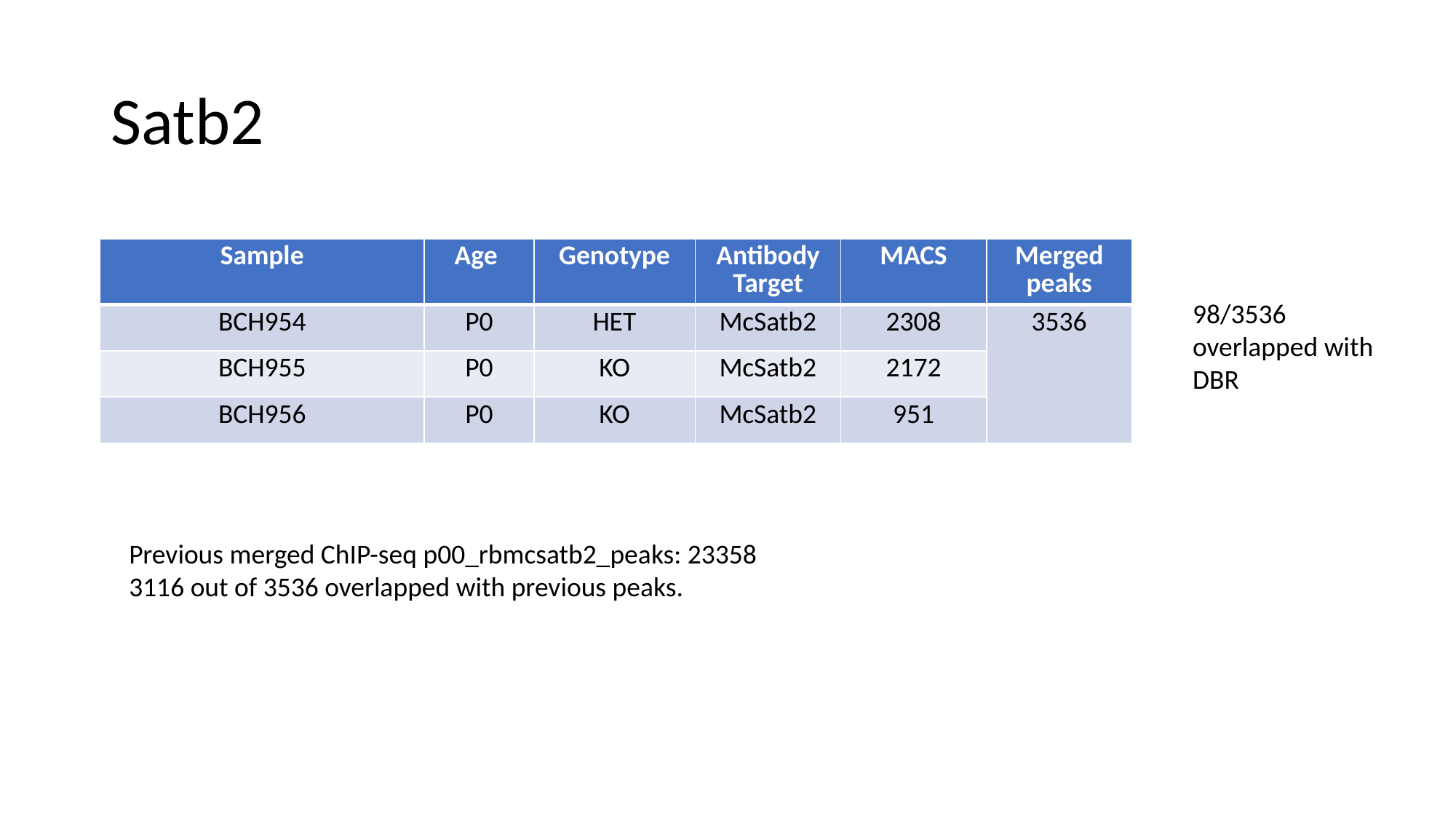

# Satb2
| Sample | Age | Genotype | Antibody Target | MACS | Merged peaks |
| --- | --- | --- | --- | --- | --- |
| BCH954 | P0 | HET | McSatb2 | 2308 | 3536 |
| BCH955 | P0 | KO | McSatb2 | 2172 | 1 |
| BCH956 | P0 | KO | McSatb2 | 951 | 23921 |
98/3536 overlapped with DBR
Previous merged ChIP-seq p00_rbmcsatb2_peaks: 23358
3116 out of 3536 overlapped with previous peaks.